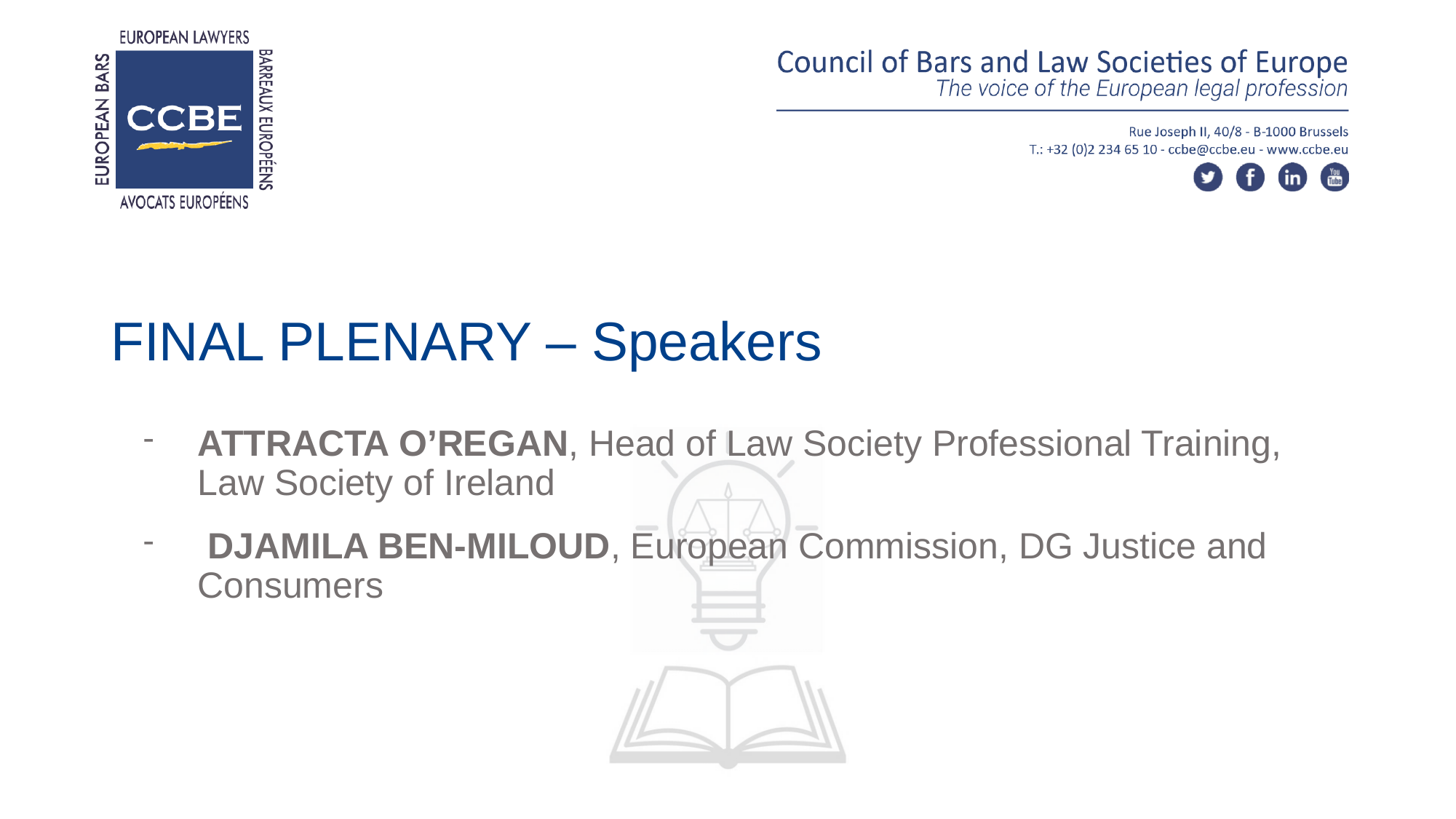

FINAL PLENARY – Speakers
ATTRACTA O’REGAN, Head of Law Society Professional Training, Law Society of Ireland
 DJAMILA BEN-MILOUD, European Commission, DG Justice and Consumers